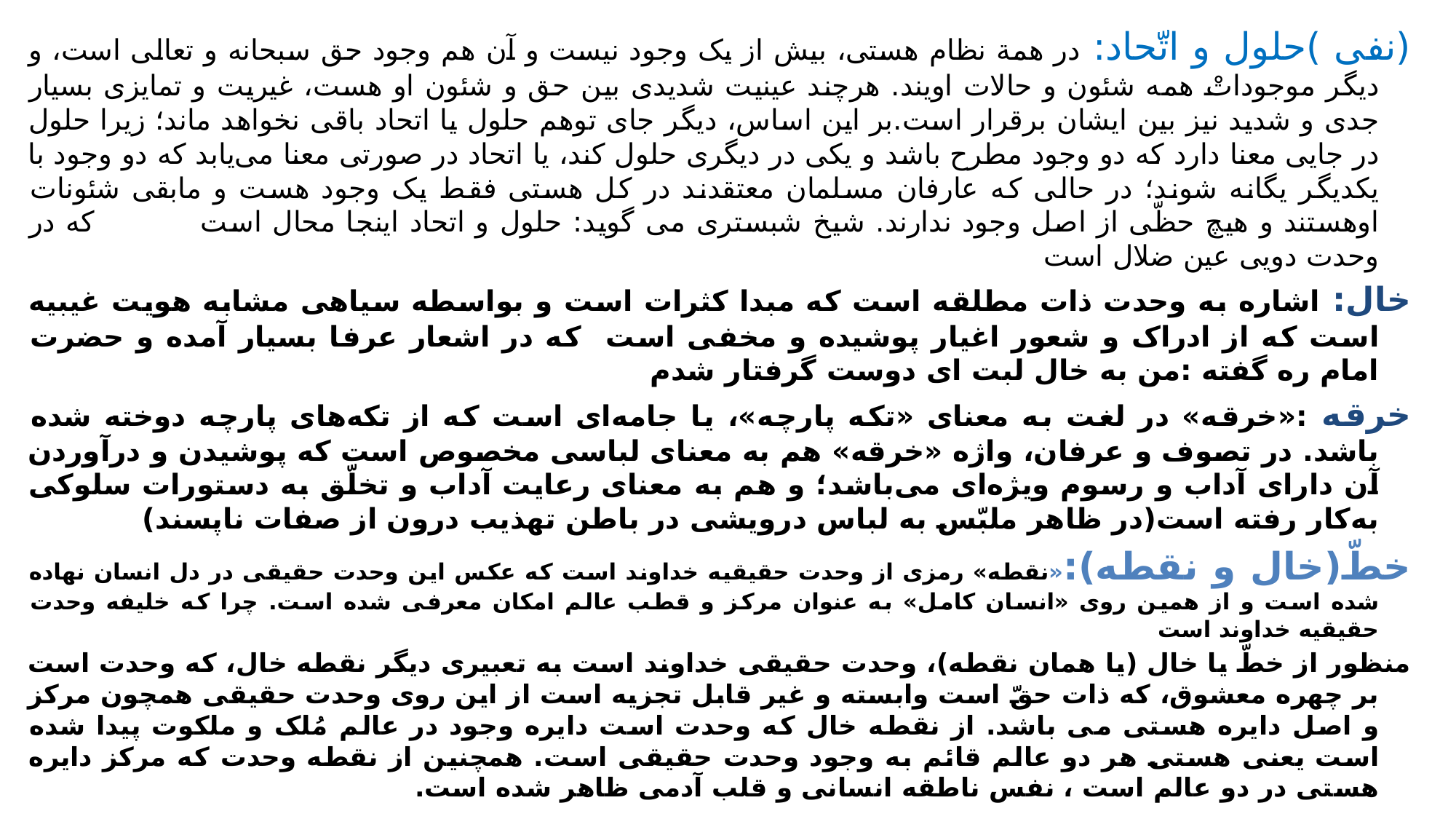

(نفی )حلول و اتّحاد: در همة نظام هستی، بیش از یک وجود نیست و آن هم وجود حق سبحانه و تعالی است، و دیگر موجوداتْ همه شئون و حالات اویند. هرچند عینیت شدیدی بین حق و شئون او هست، غیریت و تمایزی بسیار جدی و شدید نیز بین ایشان برقرار است.بر این اساس، دیگر جای توهم حلول یا اتحاد باقی نخواهد ماند؛ زیرا حلول در جایی معنا دارد که دو وجود مطرح باشد و یکی در دیگری حلول کند، یا اتحاد در صورتی معنا می‌یابد که دو وجود با یکدیگر یگانه شوند؛ در حالی که عارفان مسلمان معتقدند در کل هستی فقط یک وجود هست و مابقی شئونات اوهستند و هیچ حظّی از اصل وجود ندارند. شیخ شبستری می گوید: حلول و اتحاد اینجا محال است          که در وحدت دویی عین ضلال است
خال: اشاره به وحدت ذات مطلقه است که مبدا کثرات است و بواسطه سیاهی مشابه هویت غیبیه است که از ادراک و شعور اغیار پوشیده و مخفی است  که در اشعار عرفا بسیار آمده و حضرت امام ره گفته :من به خال لبت ای دوست گرفتار شدم
خرقه :«خرقه» در لغت به معنای «تکه پارچه»، یا جامه‌ای است که از تکه‌های پارچه دوخته شده باشد. در تصوف و عرفان، واژه «خرقه» هم به معنای لباسی مخصوص است که پوشیدن و درآوردن آن دارای آداب و رسوم ویژه‌ای می‌باشد؛ و هم به معنای رعایت آداب و تخلّق به دستورات سلوکی به‌کار رفته است(در ظاهر ملبّس به لباس درویشی در باطن تهذیب درون از صفات ناپسند)
خطّ(خال و نقطه):«نقطه» رمزی از وحدت حقیقیه خداوند است که عکس این وحدت حقیقی در دل انسان نهاده شده است و از همین روی «انسان کامل» به عنوان مرکز و قطب عالم امکان معرفی شده است. چرا که خلیفه وحدت حقیقیه خداوند است
منظور از خطّ یا خال (یا همان نقطه)، وحدت حقیقی خداوند است به تعبیرى دیگر نقطه خال، که وحدت است بر چهره معشوق، که ذات حقّ است وابسته و غیر قابل تجزیه است از این روی وحدت حقیقى همچون مرکز و اصل دایره هستى می باشد. از نقطه خال که وحدت است دایره وجود در عالم مُلک و ملکوت پیدا شده است یعنى هستى هر دو عالم قائم به وجود وحدت حقیقى است. همچنین از نقطه وحدت که مرکز دایره هستى در دو عالم است ، نفس ناطقه انسانى و قلب آدمى ظاهر شده است.